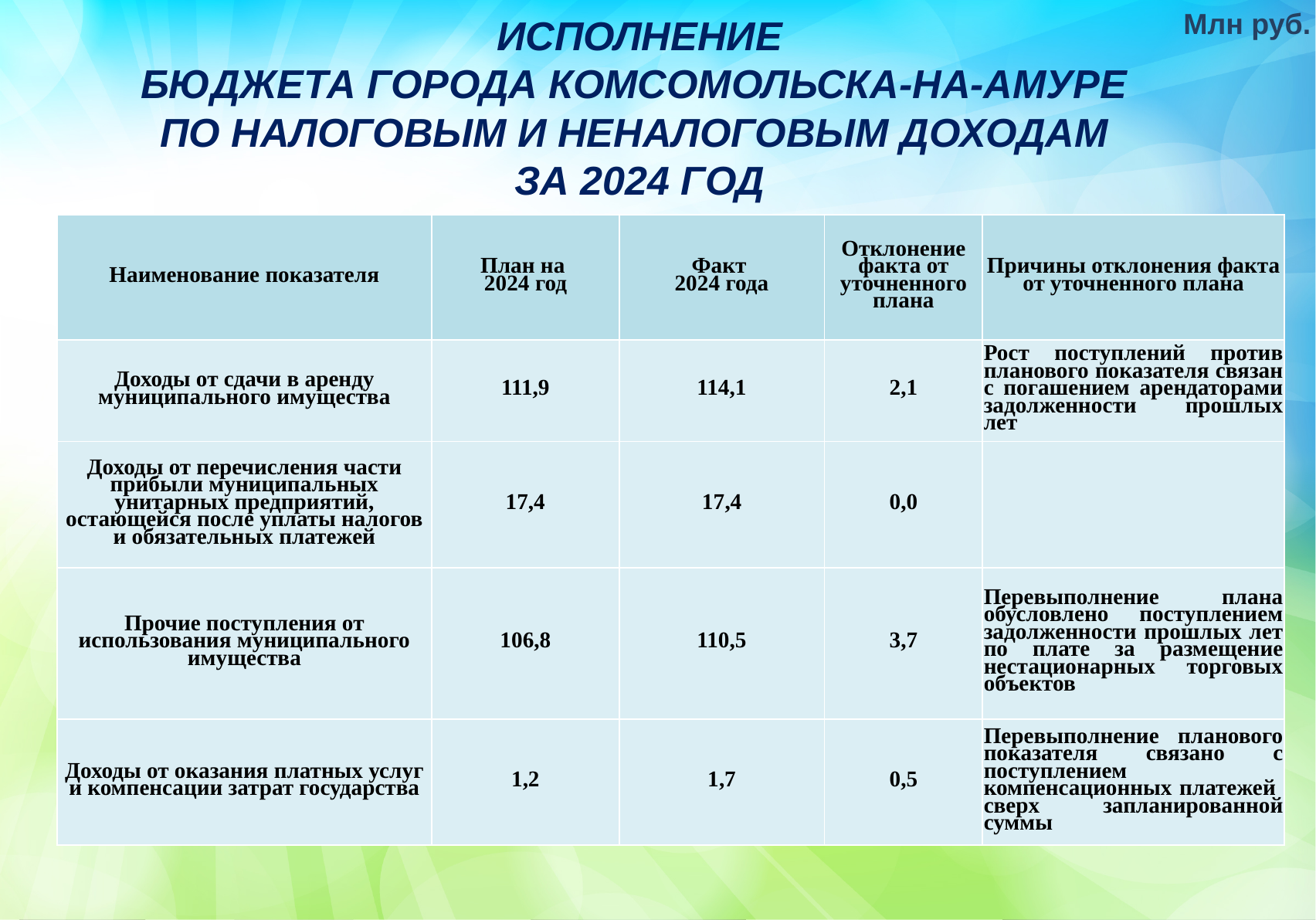

Млн руб.
ИСПОЛНЕНИЕ
БЮДЖЕТА ГОРОДА КОМСОМОЛЬСКА-НА-АМУРЕ
ПО НАЛОГОВЫМ И НЕНАЛОГОВЫМ ДОХОДАМ
ЗА 2024 ГОД
| Наименование показателя | План на 2024 год | Факт 2024 года | Отклонение факта от уточненного плана | Причины отклонения факта от уточненного плана |
| --- | --- | --- | --- | --- |
| Доходы от сдачи в аренду муниципального имущества | 111,9 | 114,1 | 2,1 | Рост поступлений против планового показателя связан с погашением арендаторами задолженности прошлых лет |
| Доходы от перечисления части прибыли муниципальных унитарных предприятий, остающейся после уплаты налогов и обязательных платежей | 17,4 | 17,4 | 0,0 |  |
| Прочие поступления от использования муниципального имущества | 106,8 | 110,5 | 3,7 | Перевыполнение плана обусловлено поступлением задолженности прошлых лет по плате за размещение нестационарных торговых объектов |
| Доходы от оказания платных услуг и компенсации затрат государства | 1,2 | 1,7 | 0,5 | Перевыполнение планового показателя связано с поступлением компенсационных платежей сверх запланированной суммы |